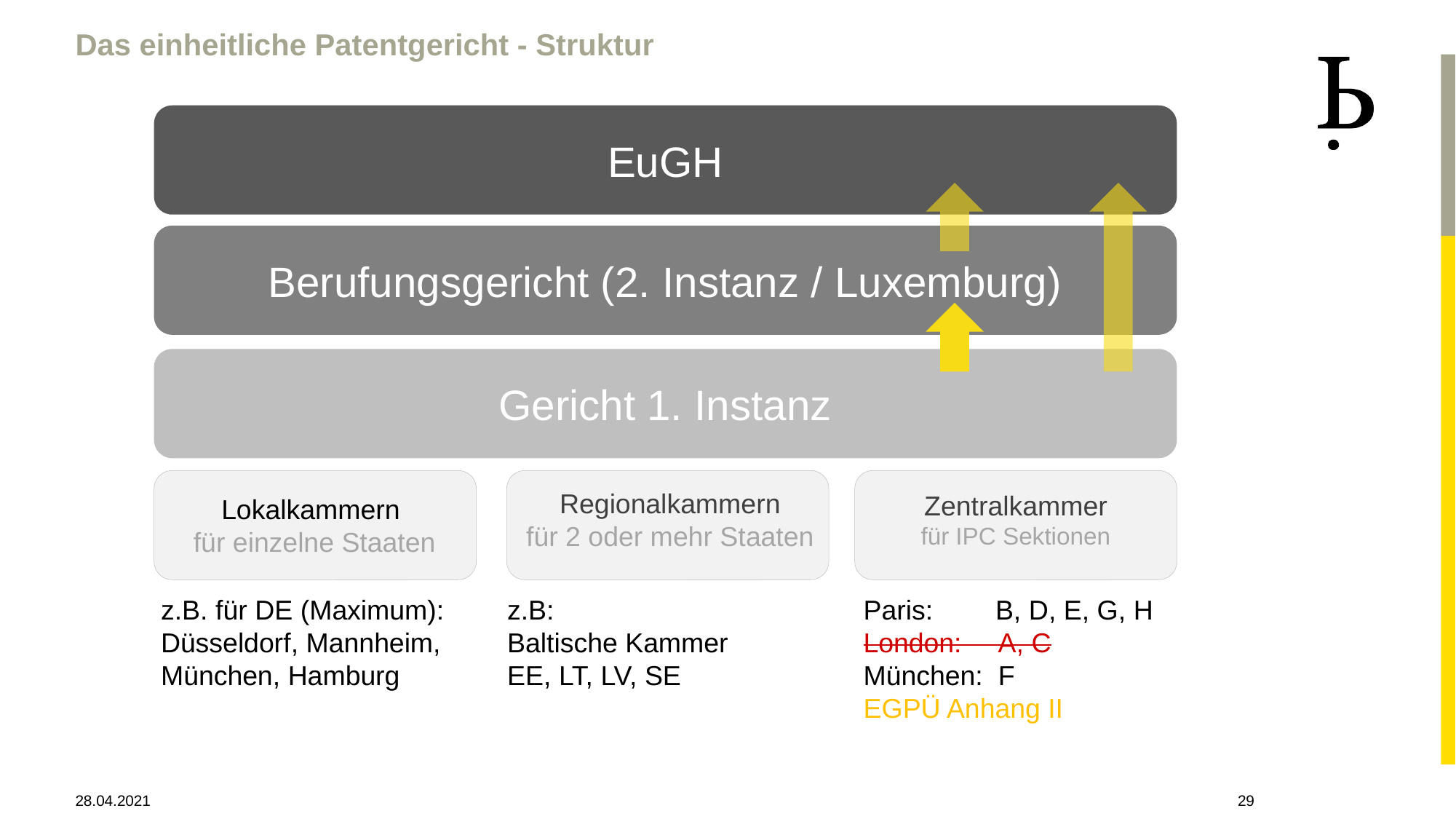

Das einheitliche Patentgericht - Struktur
EuGH

Berufungsgericht (2. Instanz / Luxemburg)

Gericht 1. Instanz

Lokalkammern
für einzelne Staaten

Regionalkammern
für 2 oder mehr Staaten

Zentralkammer
für IPC Sektionen
z.B. für DE (Maximum):
Düsseldorf, Mannheim, München, Hamburg
z.B:
Baltische Kammer
EE, LT, LV, SE
Paris: 	   B, D, E, G, H
London:     A, C
München:  F
EGPÜ Anhang II
28.04.2021
29